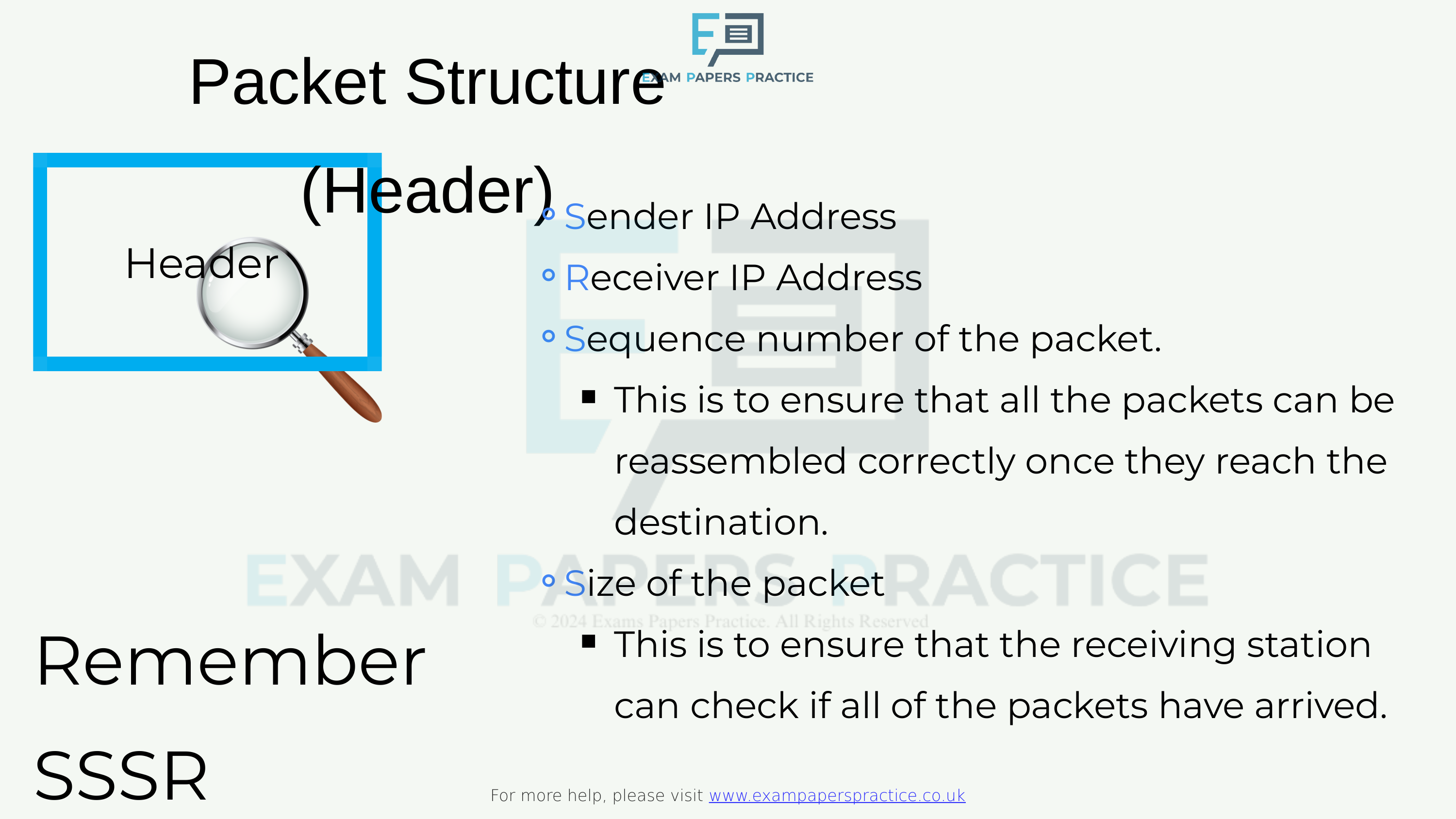

Packet Structure (Header)

For more help, please visit www.exampaperspractice.co.uk

Sender IP Address
Receiver IP Address
Sequence number of the packet.
This is to ensure that all the packets can be reassembled correctly once they reach the destination.
Size of the packet
This is to ensure that the receiving station can check if all of the packets have arrived.
Header

Remember SSSR